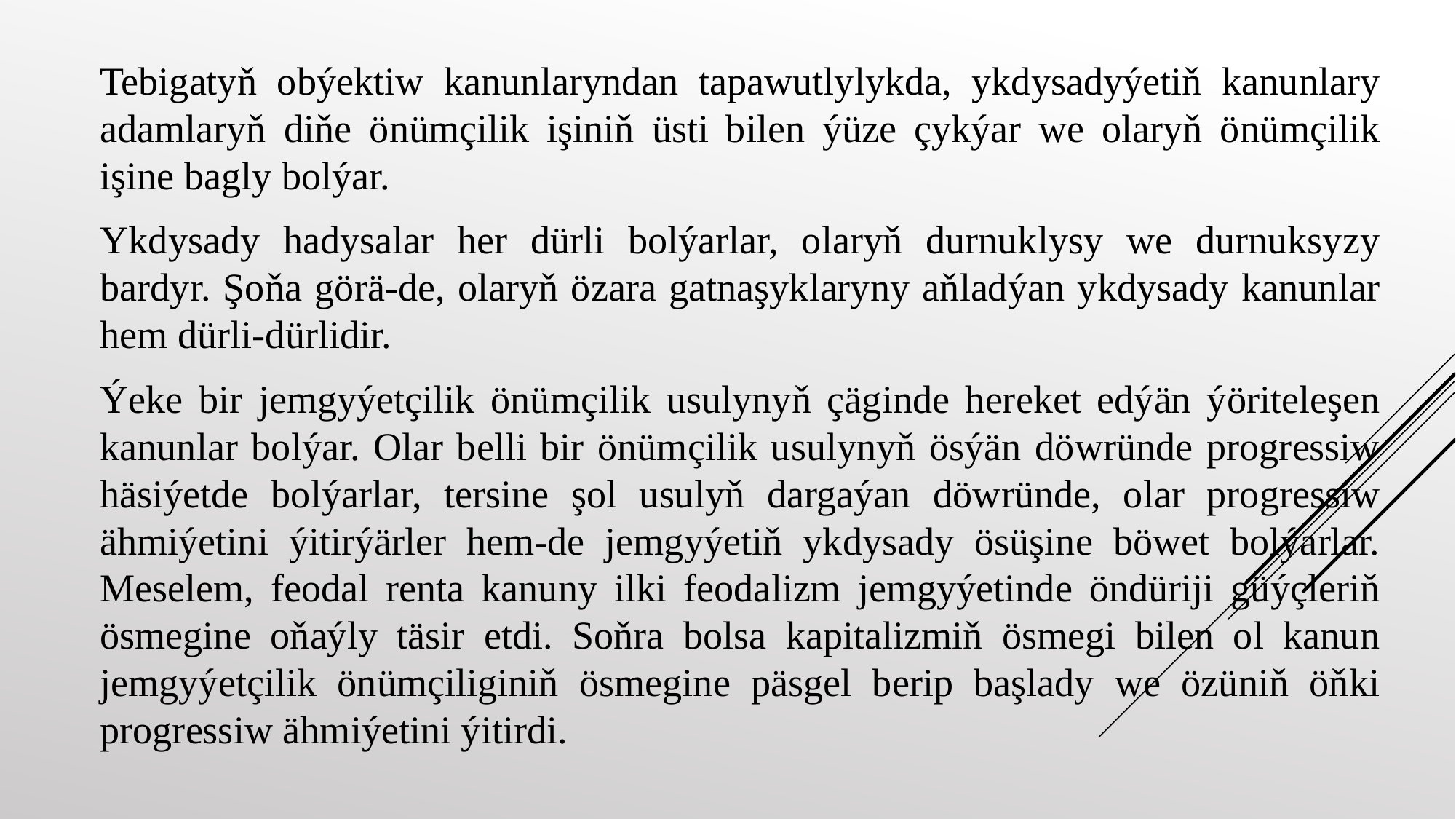

Tebigatyň obýektiw kanunlaryndan tapawutlylykda, ykdysadyýetiň kanunlary adamlaryň diňe önümçilik işiniň üsti bilen ýüze çykýar we olaryň önümçilik işine bagly bolýar.
Ykdysady hadysalar her dürli bolýarlar, olaryň durnuklysy we durnuksyzy bardyr. Şoňa görä-de, olaryň özara gatnaşyklaryny aňladýan ykdysady kanunlar hem dürli-dürlidir.
Ýeke bir jemgyýetçilik önümçilik usulynyň çäginde hereket edýän ýöriteleşen kanunlar bolýar. Olar belli bir önümçilik usulynyň ösýän döwründe progressiw häsiýetde bolýarlar, tersine şol usulyň dargaýan döwründe, olar progressiw ähmiýetini ýitirýärler hem-de jemgyýetiň ykdysady ösüşine böwet bolýarlar. Meselem, feodal renta kanuny ilki feodalizm jemgyýetinde öndüriji güýçleriň ösmegine oňaýly täsir etdi. Soňra bolsa kapitalizmiň ösmegi bilen ol kanun jemgyýetçilik önümçiliginiň ösmegine päsgel berip başlady we özüniň öňki progressiw ähmiýetini ýitirdi.